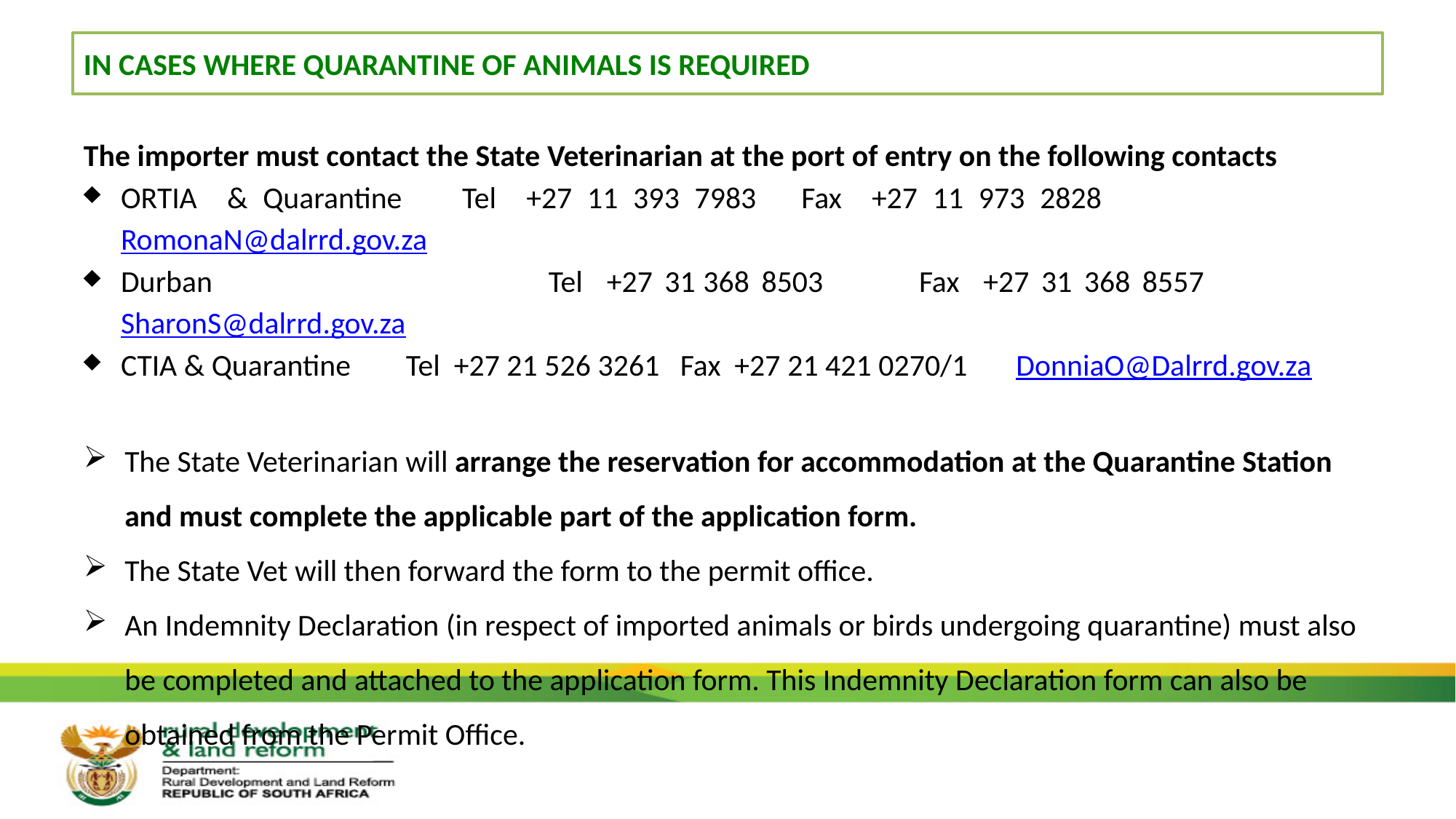

# In cases where quarantine of animals is required
The importer must contact the State Veterinarian at the port of entry on the following contacts
ORTIA  & Quarantine    Tel  +27 11 393 7983   Fax  +27 11 973 2828  		       RomonaN@dalrrd.gov.za
Durban                            Tel  +27 31 368 8503        Fax  +27 31 368 8557   	   SharonS@dalrrd.gov.za
CTIA & Quarantine        Tel  +27 21 526 3261	  Fax  +27 21 421 0270/1       DonniaO@Dalrrd.gov.za

The State Veterinarian will arrange the reservation for accommodation at the Quarantine Station and must complete the applicable part of the application form.
The State Vet will then forward the form to the permit office.
An Indemnity Declaration (in respect of imported animals or birds undergoing quarantine) must also be completed and attached to the application form. This Indemnity Declaration form can also be obtained from the Permit Office.